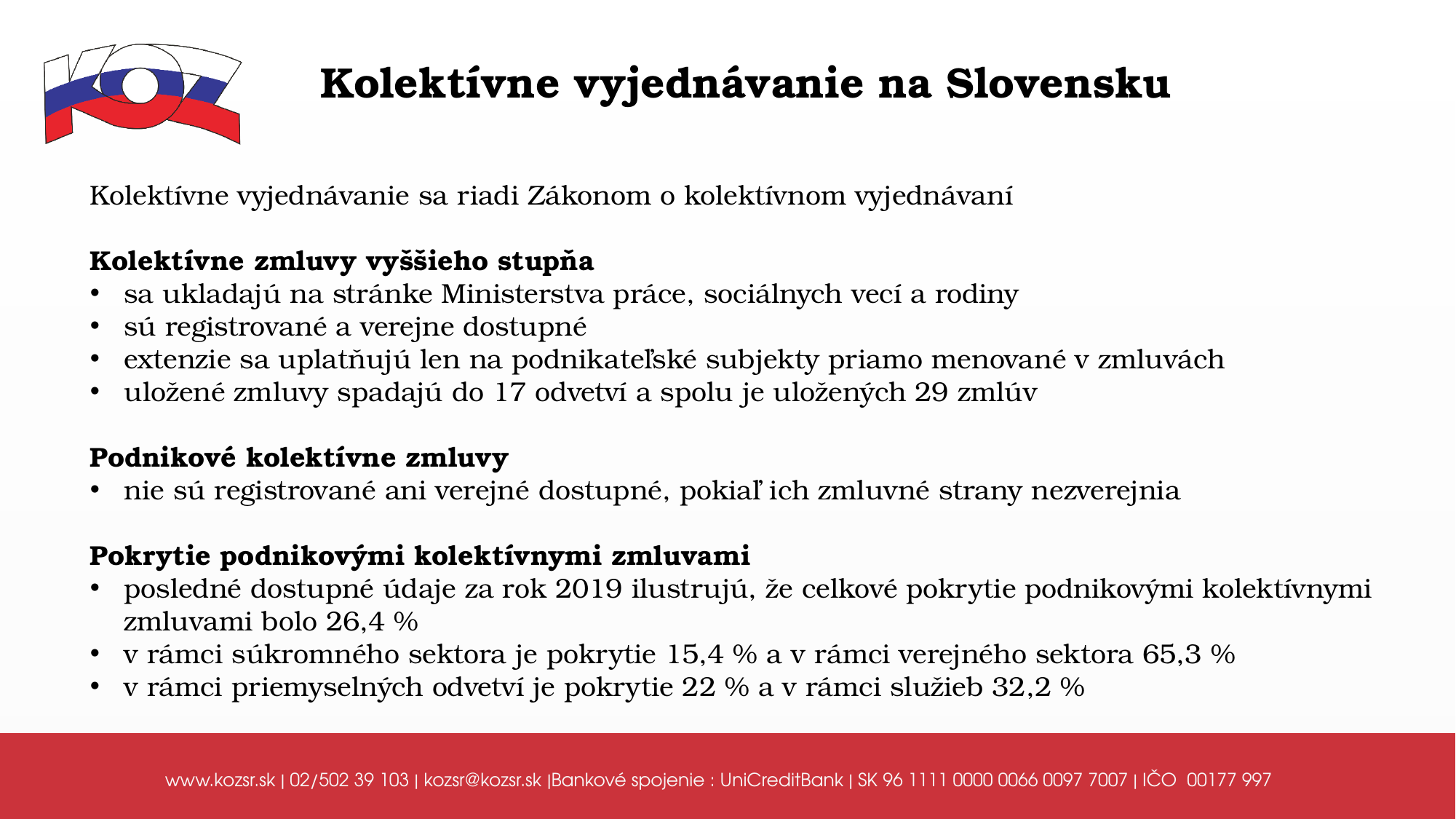

Kolektívne vyjednávanie na Slovensku
Kolektívne vyjednávanie sa riadi Zákonom o kolektívnom vyjednávaní

Kolektívne zmluvy vyššieho stupňa
sa ukladajú na stránke Ministerstva práce, sociálnych vecí a rodiny
sú registrované a verejne dostupné
extenzie sa uplatňujú len na podnikateľské subjekty priamo menované v zmluvách
uložené zmluvy spadajú do 17 odvetví a spolu je uložených 29 zmlúv

Podnikové kolektívne zmluvy
nie sú registrované ani verejné dostupné, pokiaľ ich zmluvné strany nezverejnia

Pokrytie podnikovými kolektívnymi zmluvami
posledné dostupné údaje za rok 2019 ilustrujú, že celkové pokrytie podnikovými kolektívnymi zmluvami bolo 26,4 %
v rámci súkromného sektora je pokrytie 15,4 % a v rámci verejného sektora 65,3 %
v rámci priemyselných odvetví je pokrytie 22 % a v rámci služieb 32,2 %